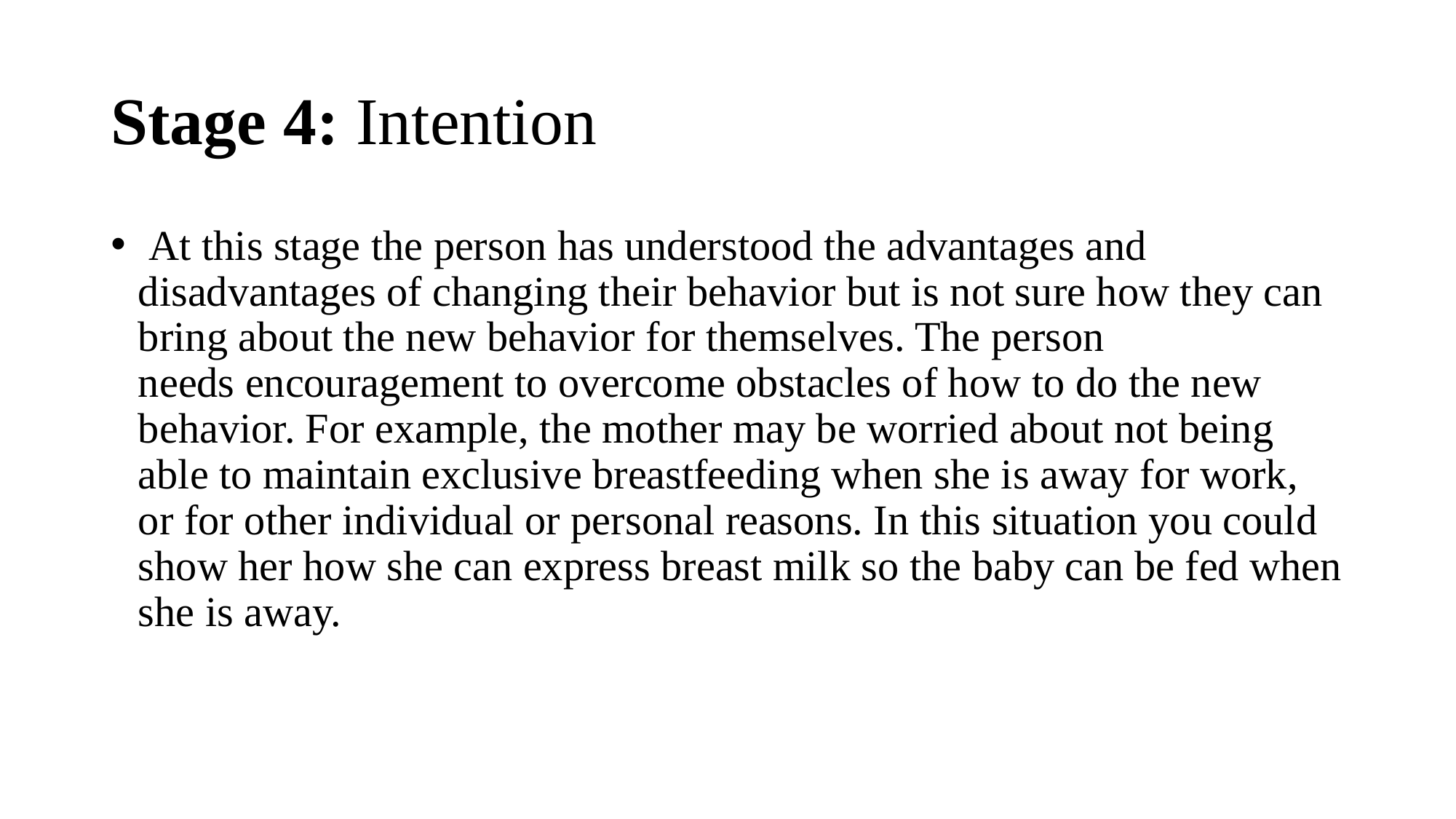

# Stage 4: Intention
 At this stage the person has understood the advantages and disadvantages of changing their behavior but is not sure how they can bring about the new behavior for themselves. The person needs encouragement to overcome obstacles of how to do the new behavior. For example, the mother may be worried about not being able to maintain exclusive breastfeeding when she is away for work, or for other individual or personal reasons. In this situation you could show her how she can express breast milk so the baby can be fed when she is away.